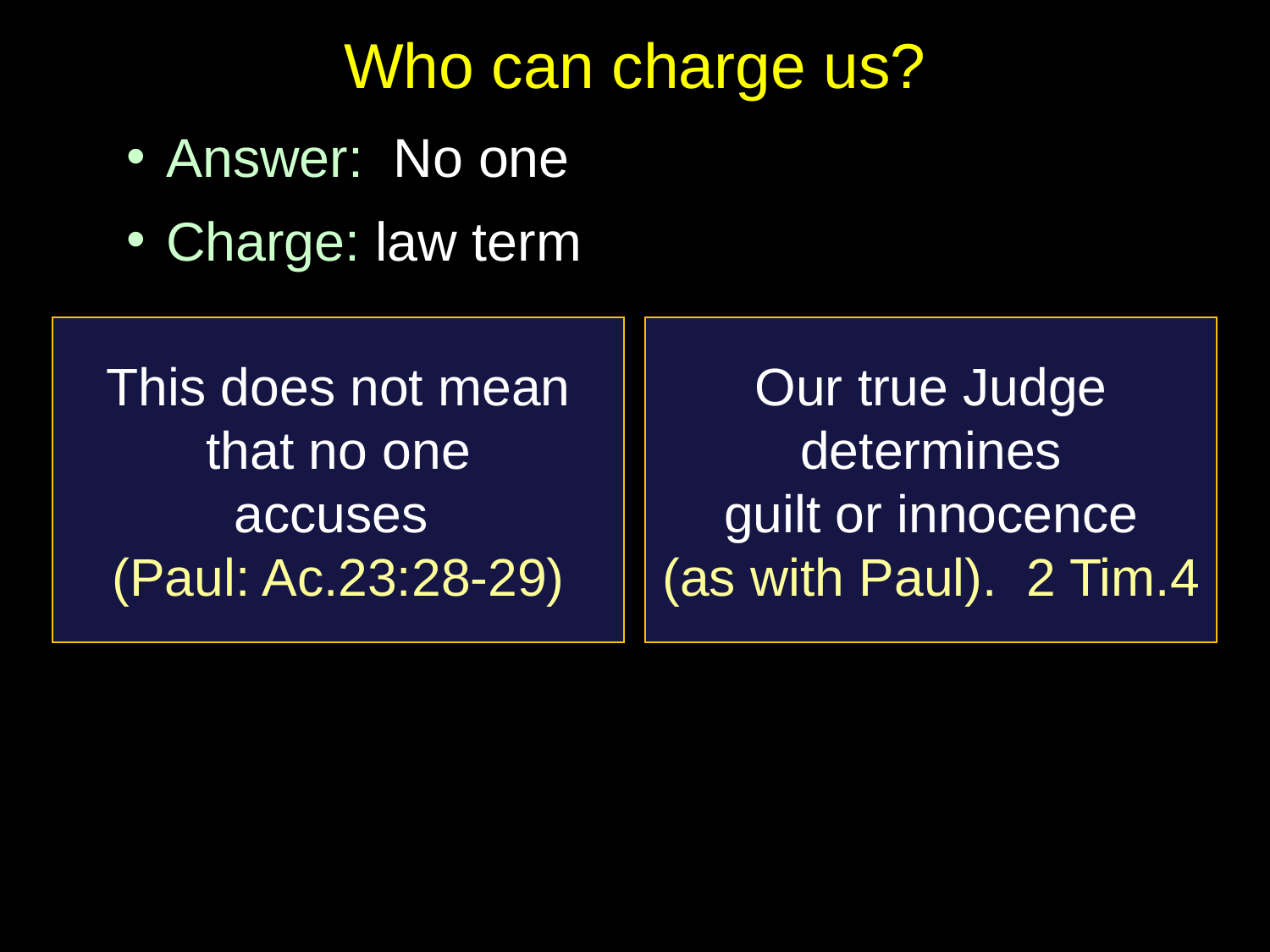

# Who can charge us?
Answer:  No one
Charge: law term

This does not mean that no one
accuses
(Paul: Ac.23:28-29)
Our true Judge
determines
guilt or innocence
(as with Paul).  2 Tim.4